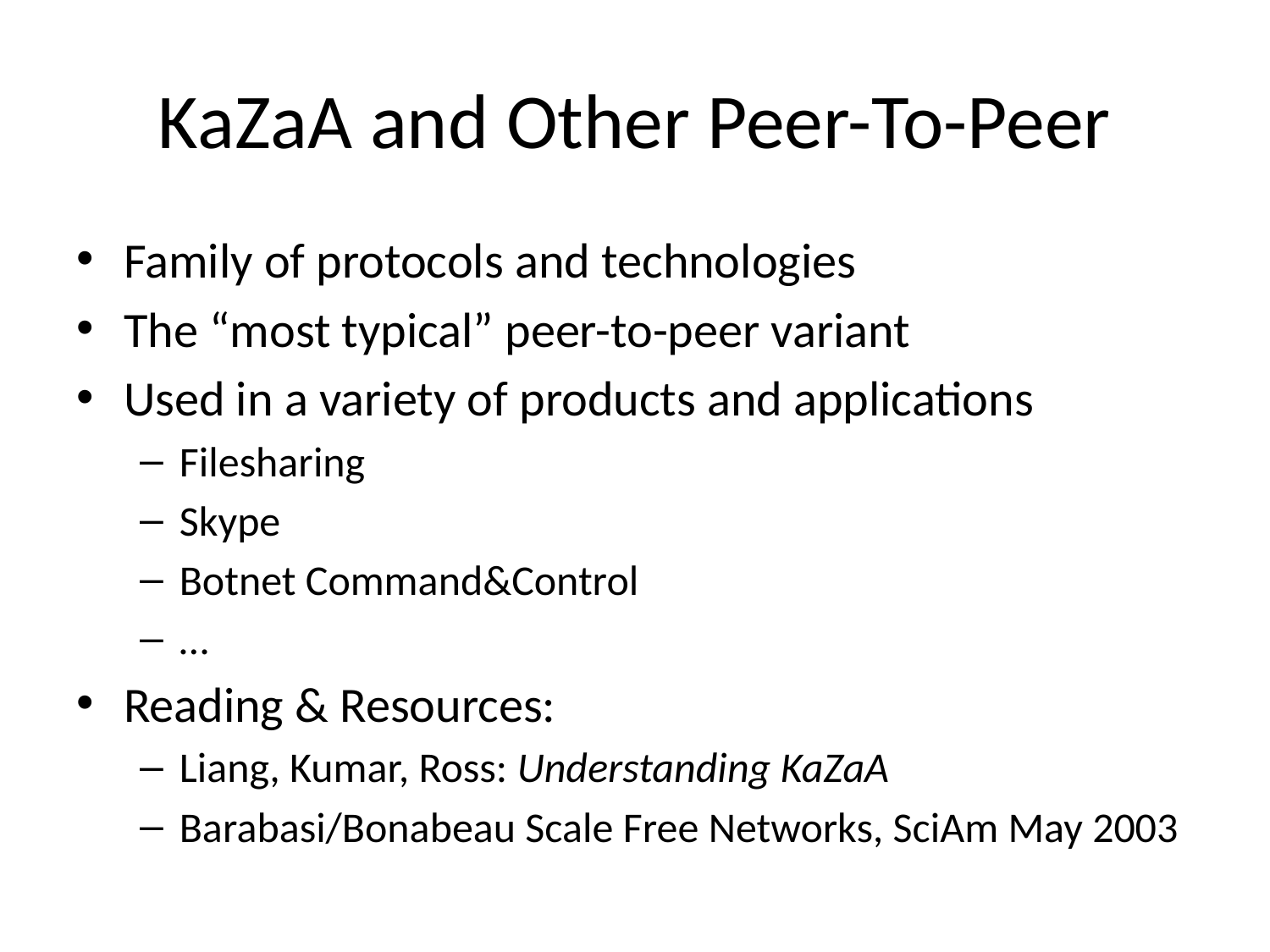

# KaZaA and Other Peer-To-Peer
Family of protocols and technologies
The “most typical” peer-to-peer variant
Used in a variety of products and applications
Filesharing
Skype
Botnet Command&Control
…
Reading & Resources:
Liang, Kumar, Ross: Understanding KaZaA
Barabasi/Bonabeau Scale Free Networks, SciAm May 2003